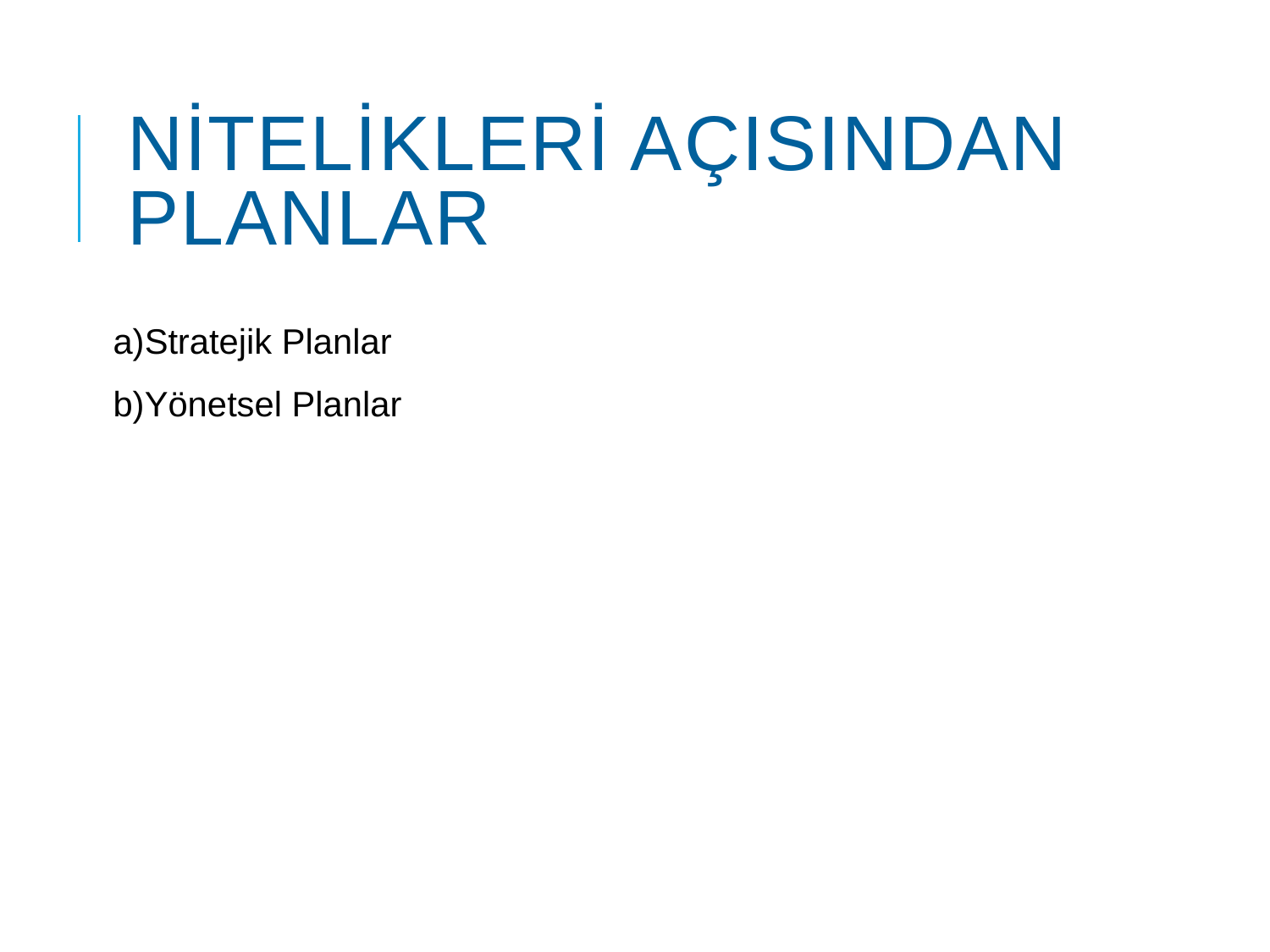

# Nitelikleri Açısından Planlar
a)Stratejik Planlar
b)Yönetsel Planlar